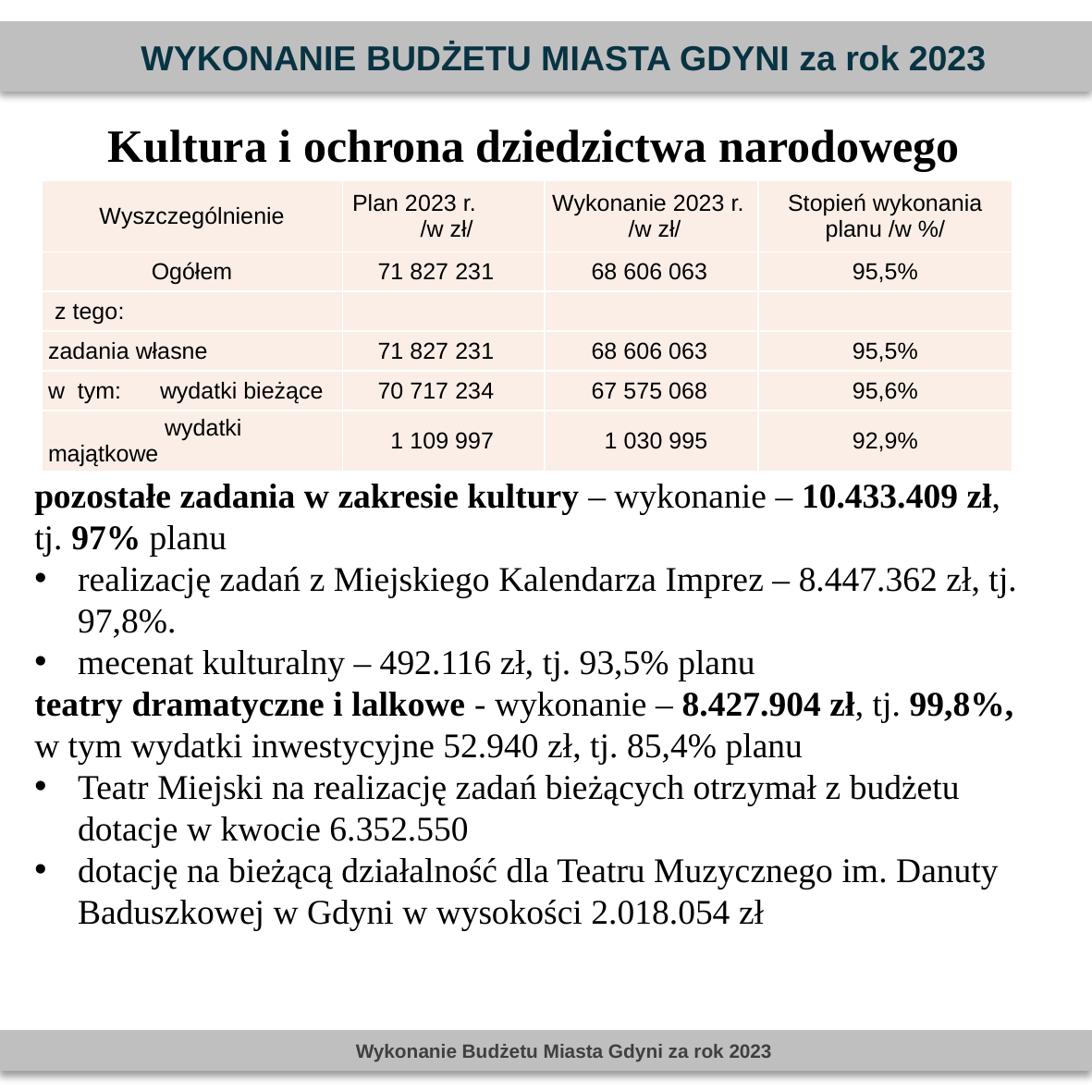

WYKONANIE BUDŻETU MIASTA GDYNI za rok 2023
Kultura i ochrona dziedzictwa narodowego
PLN
| Wyszczególnienie | Plan 2023 r. /w zł/ | Wykonanie 2023 r. /w zł/ | Stopień wykonania planu /w %/ |
| --- | --- | --- | --- |
| Ogółem | 71 827 231 | 68 606 063 | 95,5% |
| z tego: |  |  |  |
| zadania własne | 71 827 231 | 68 606 063 | 95,5% |
| w tym: wydatki bieżące | 70 717 234 | 67 575 068 | 95,6% |
| wydatki majątkowe | 1 109 997 | 1 030 995 | 92,9% |
pozostałe zadania w zakresie kultury – wykonanie – 10.433.409 zł, tj. 97% planu
realizację zadań z Miejskiego Kalendarza Imprez – 8.447.362 zł, tj. 97,8%.
mecenat kulturalny – 492.116 zł, tj. 93,5% planu
teatry dramatyczne i lalkowe - wykonanie – 8.427.904 zł, tj. 99,8%, w tym wydatki inwestycyjne 52.940 zł, tj. 85,4% planu
Teatr Miejski na realizację zadań bieżących otrzymał z budżetu dotacje w kwocie 6.352.550
dotację na bieżącą działalność dla Teatru Muzycznego im. Danuty Baduszkowej w Gdyni w wysokości 2.018.054 zł

Wykonanie Budżetu Miasta Gdyni za rok 2023